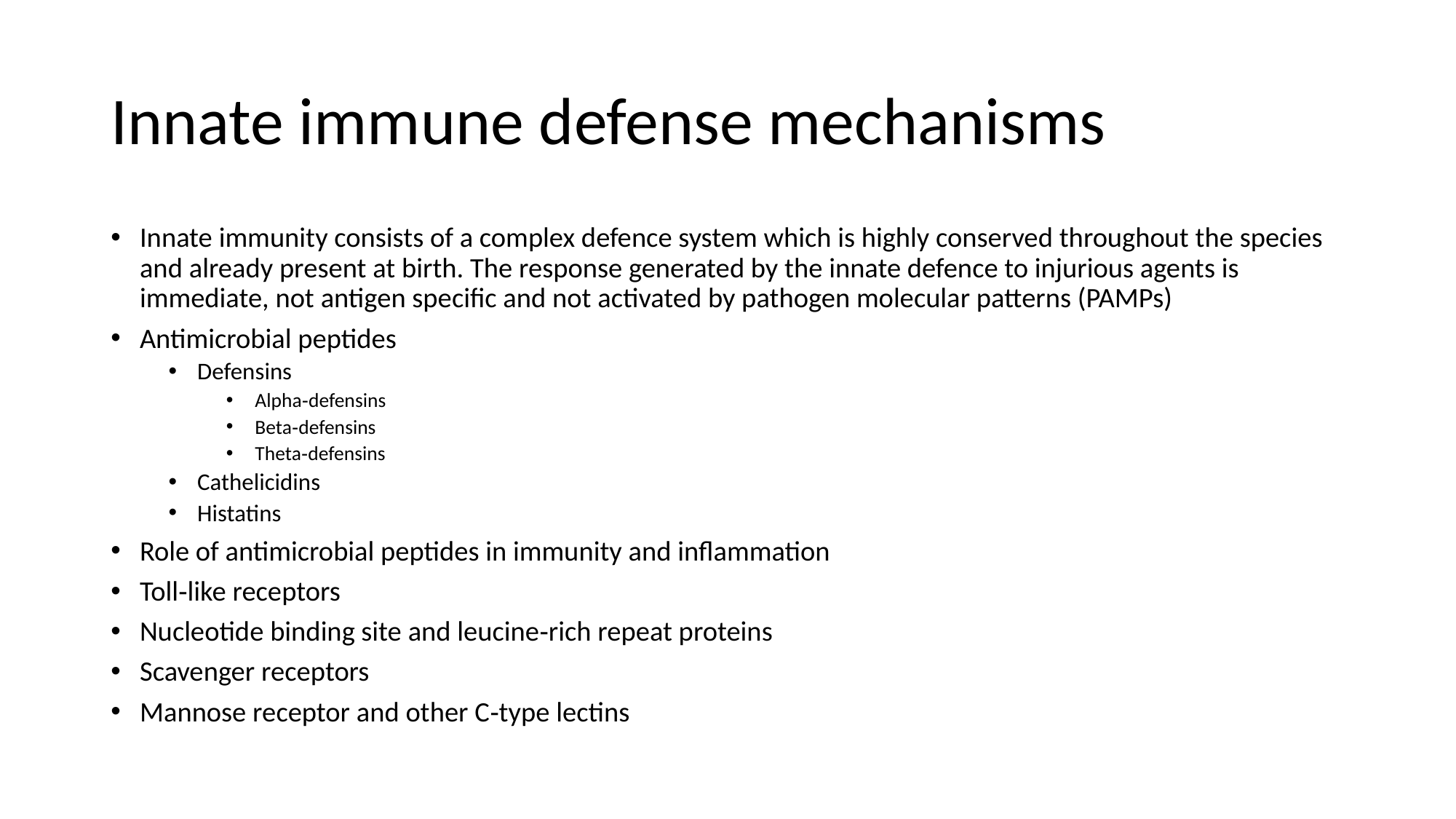

# Innate immune defense mechanisms
Innate immunity consists of a complex defence system which is highly conserved throughout the species and already present at birth. The response generated by the innate defence to injurious agents is immediate, not antigen specific and not activated by pathogen molecular patterns (PAMPs)
Antimicrobial peptides
Defensins
Alpha‐defensins
Beta‐defensins
Theta‐defensins
Cathelicidins
Histatins
Role of antimicrobial peptides in immunity and inflammation
Toll‐like receptors
Nucleotide binding site and leucine‐rich repeat proteins
Scavenger receptors
Mannose receptor and other C‐type lectins